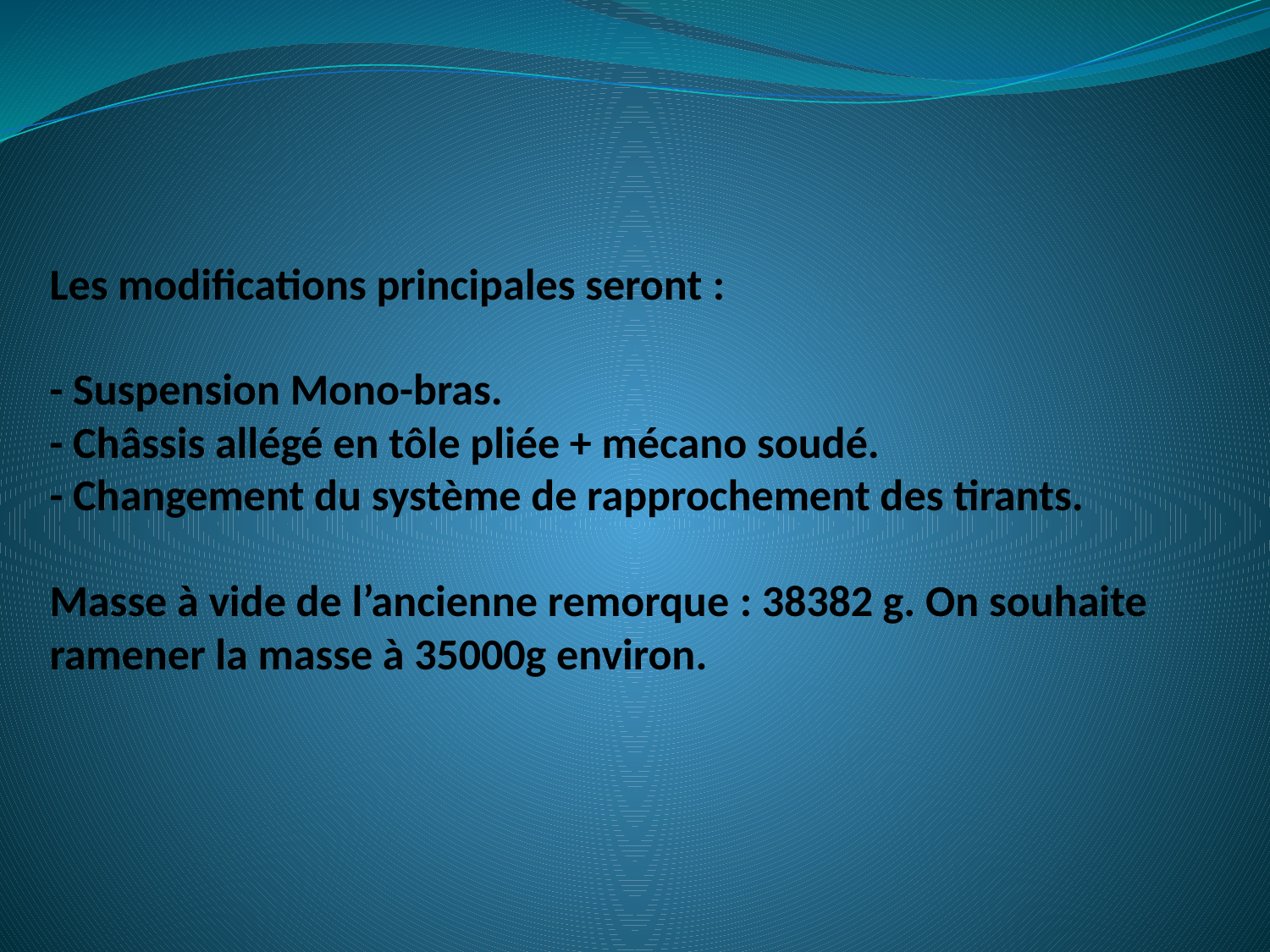

# Les modifications principales seront : - Suspension Mono-bras. - Châssis allégé en tôle pliée + mécano soudé. - Changement du système de rapprochement des tirants. Masse à vide de l’ancienne remorque : 38382 g. On souhaite ramener la masse à 35000g environ.